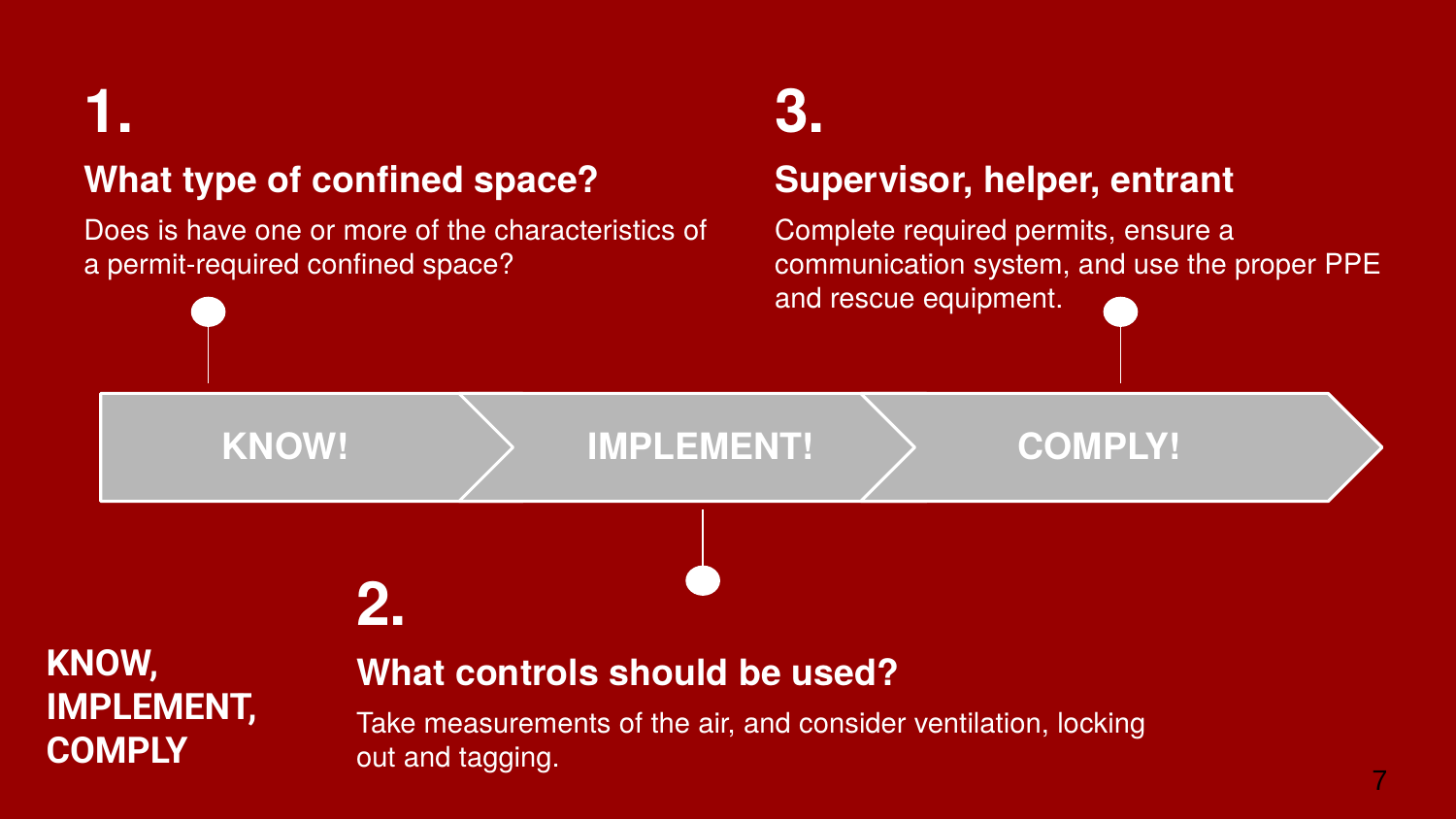

1.
What type of confined space?
Does is have one or more of the characteristics of a permit-required confined space?

3.
Supervisor, helper, entrant
Complete required permits, ensure a communication system, and use the proper PPE and rescue equipment.

KNOW!
IMPLEMENT!
COMPLY!

2.
What controls should be used?
Take measurements of the air, and consider ventilation, locking out and tagging.

KNOW,
IMPLEMENT,
COMPLY
7